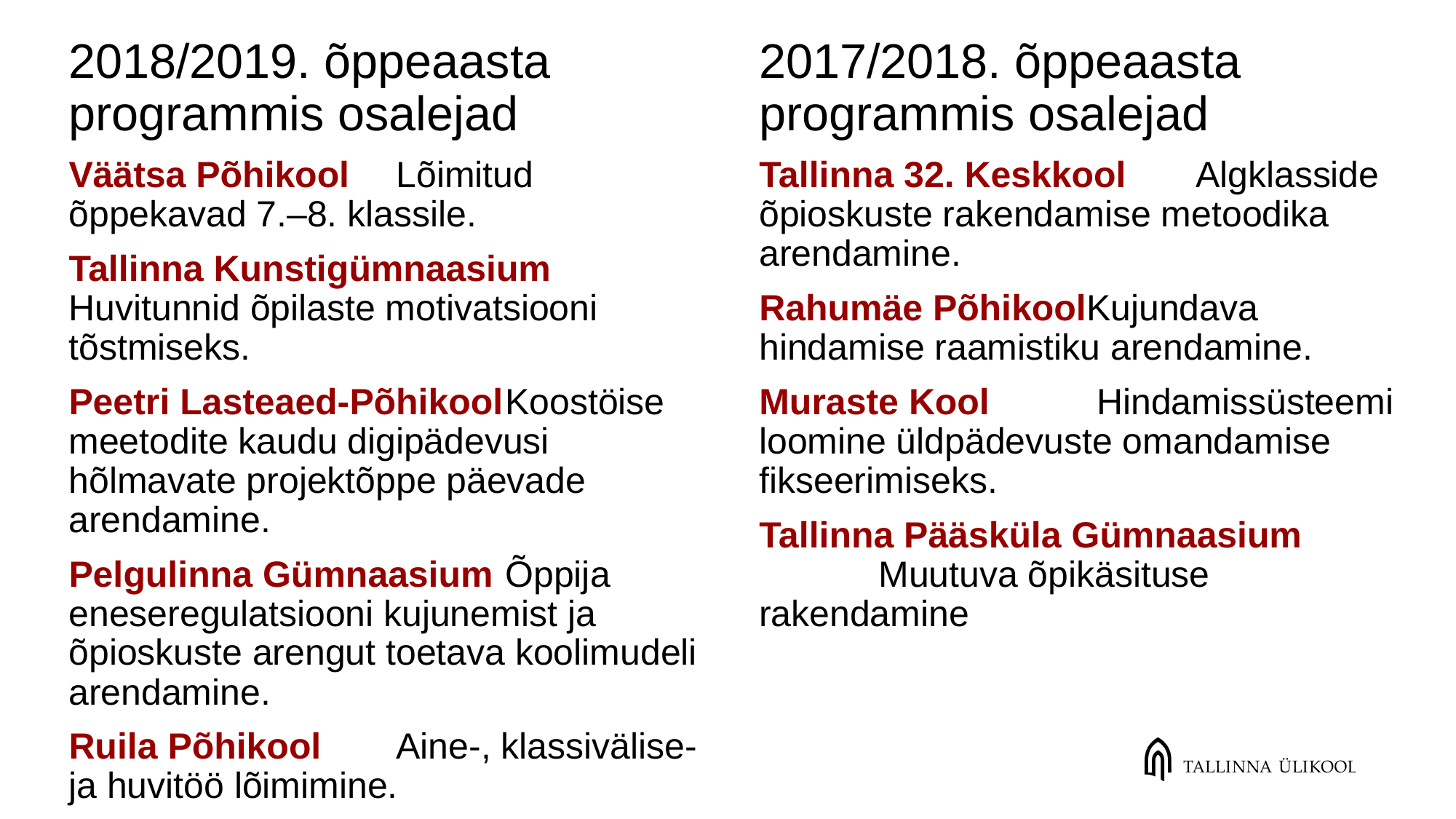

2018/2019. õppeaasta programmis osalejad
Väätsa Põhikool	Lõimitud õppekavad 7.–8. klassile.
Tallinna Kunstigümnaasium	Huvitunnid õpilaste motivatsiooni tõstmiseks.
Peetri Lasteaed-Põhikool	Koostöise meetodite kaudu digipädevusi hõlmavate projektõppe päevade arendamine.
Pelgulinna Gümnaasium	Õppija eneseregulatsiooni kujunemist ja õpioskuste arengut toetava koolimudeli arendamine.
Ruila Põhikool	Aine-, klassivälise- ja huvitöö lõimimine.
2017/2018. õppeaasta programmis osalejad
Tallinna 32. Keskkool	Algklasside õpioskuste rakendamise metoodika arendamine.
Rahumäe Põhikool	Kujundava hindamise raamistiku arendamine.
Muraste Kool	 Hindamissüsteemi loomine üldpädevuste omandamise fikseerimiseks.
Tallinna Pääsküla Gümnaasium 	 Muutuva õpikäsituse rakendamine